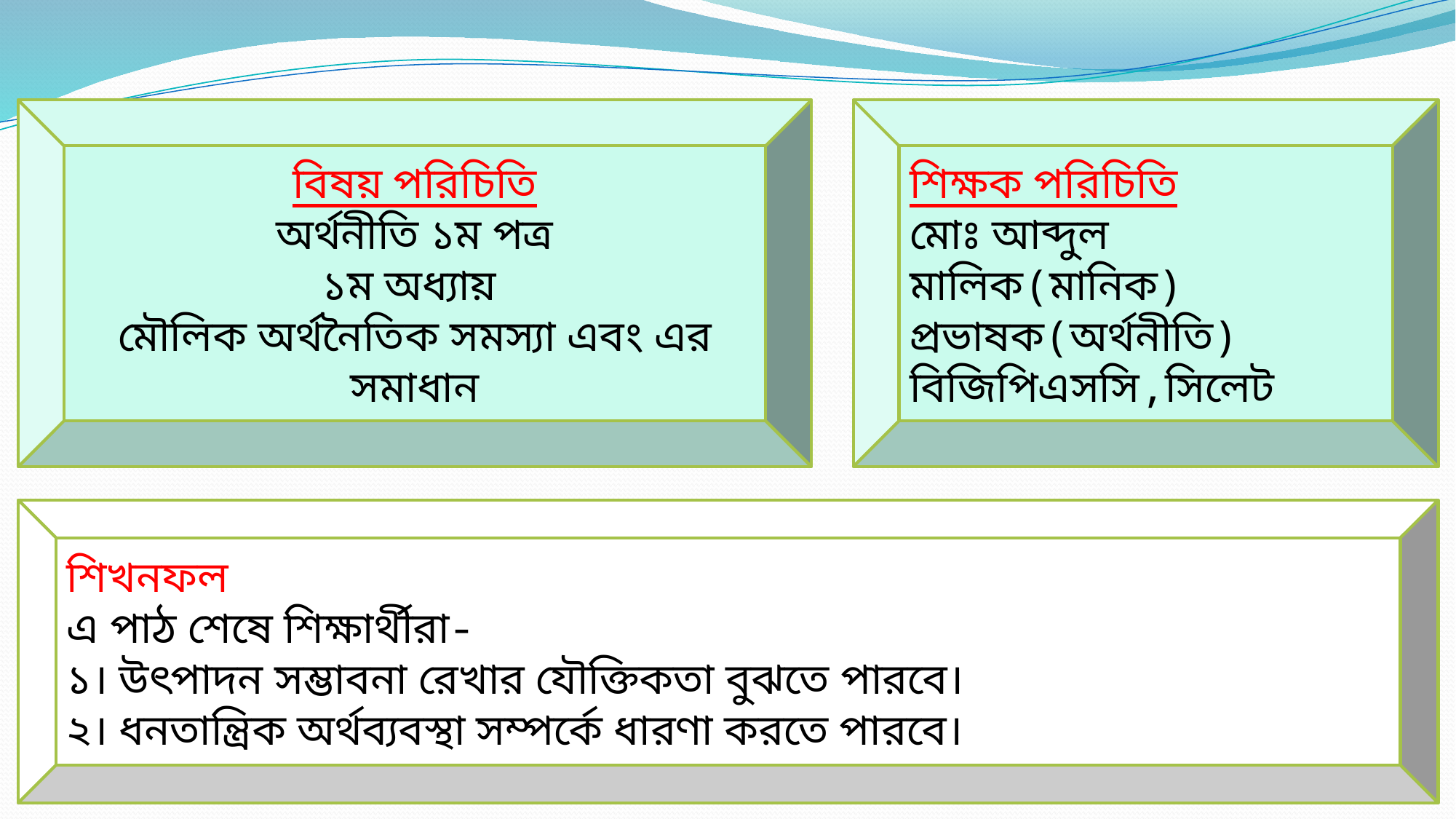

শিক্ষক পরিচিতি
মোঃ আব্দুল মালিক(মানিক)
প্রভাষক(অর্থনীতি)
বিজিপিএসসি,সিলেট
বিষয় পরিচিতি
অর্থনীতি ১ম পত্র
১ম অধ্যায়
মৌলিক অর্থনৈতিক সমস্যা এবং এর সমাধান
শিখনফল
এ পাঠ শেষে শিক্ষার্থীরা-
১। উৎপাদন সম্ভাবনা রেখার যৌক্তিকতা বুঝতে পারবে।
২। ধনতান্ত্রিক অর্থব্যবস্থা সম্পর্কে ধারণা করতে পারবে।